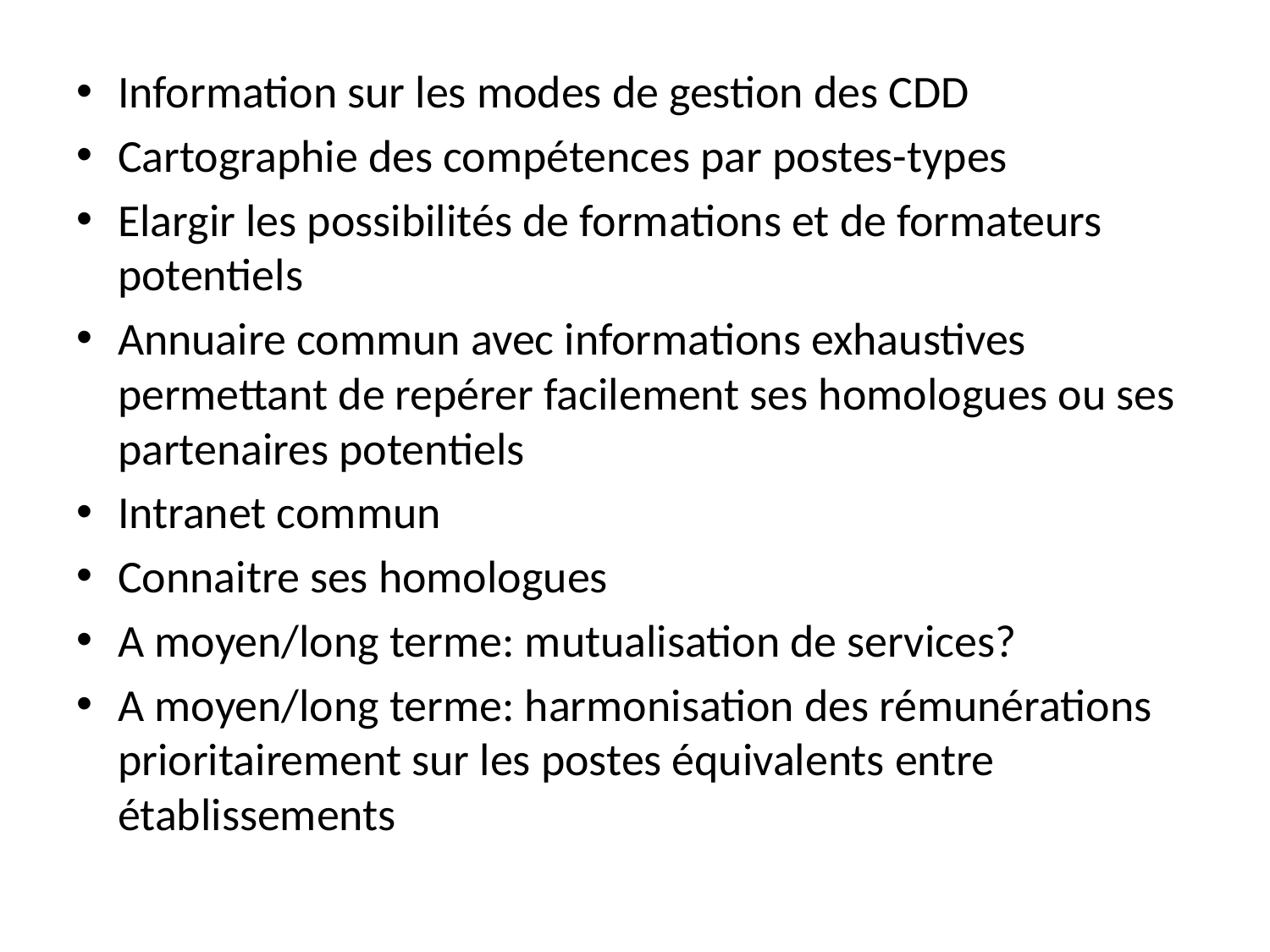

Information sur les modes de gestion des CDD
Cartographie des compétences par postes-types
Elargir les possibilités de formations et de formateurs potentiels
Annuaire commun avec informations exhaustives permettant de repérer facilement ses homologues ou ses partenaires potentiels
Intranet commun
Connaitre ses homologues
A moyen/long terme: mutualisation de services?
A moyen/long terme: harmonisation des rémunérations prioritairement sur les postes équivalents entre établissements